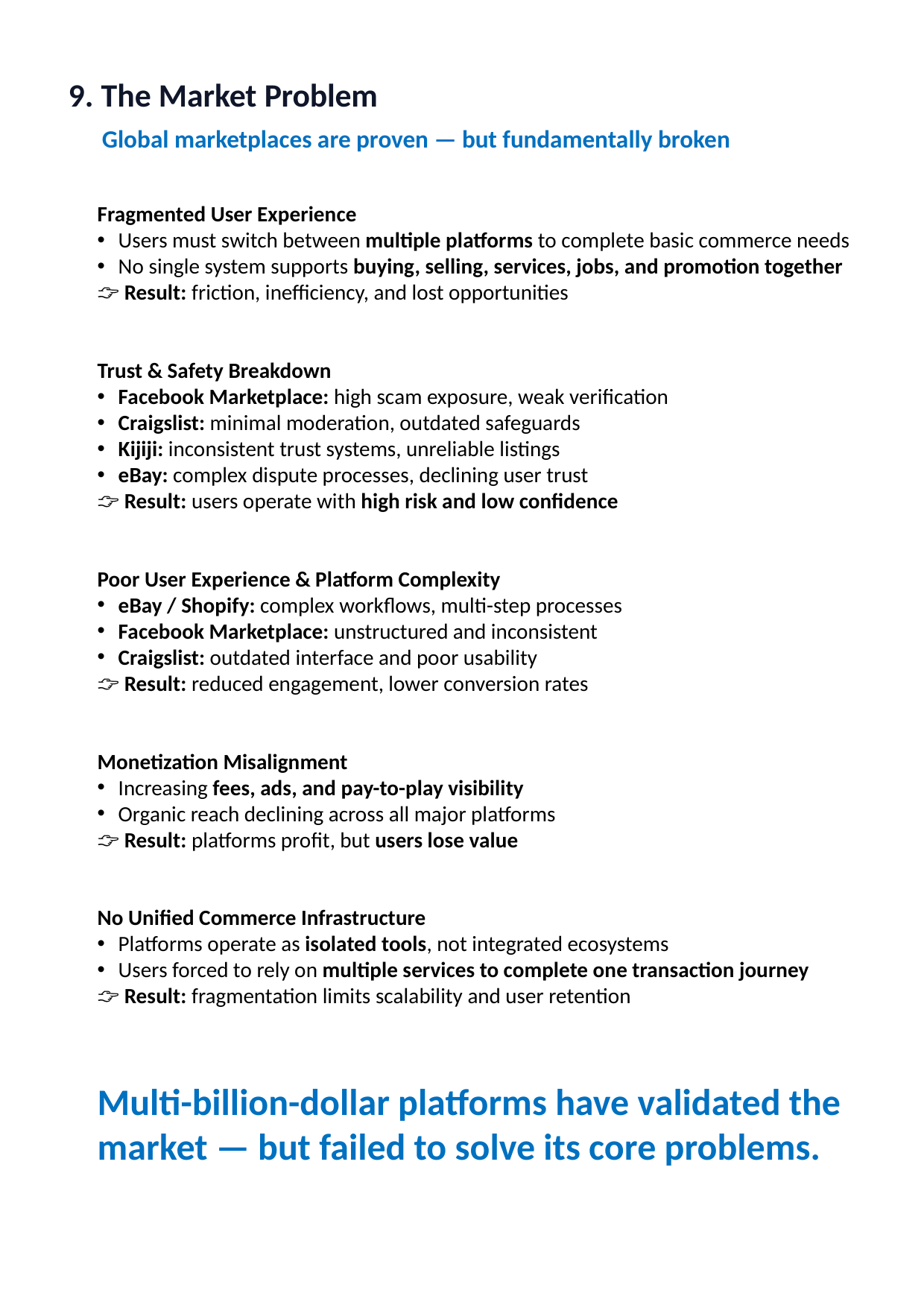

9. The Market Problem
Global marketplaces are proven — but fundamentally broken
Fragmented User Experience
Users must switch between multiple platforms to complete basic commerce needs
No single system supports buying, selling, services, jobs, and promotion together
👉 Result: friction, inefficiency, and lost opportunities

Trust & Safety Breakdown
Facebook Marketplace: high scam exposure, weak verification
Craigslist: minimal moderation, outdated safeguards
Kijiji: inconsistent trust systems, unreliable listings
eBay: complex dispute processes, declining user trust
👉 Result: users operate with high risk and low confidence

Poor User Experience & Platform Complexity
eBay / Shopify: complex workflows, multi-step processes
Facebook Marketplace: unstructured and inconsistent
Craigslist: outdated interface and poor usability
👉 Result: reduced engagement, lower conversion rates

Monetization Misalignment
Increasing fees, ads, and pay-to-play visibility
Organic reach declining across all major platforms
👉 Result: platforms profit, but users lose value

No Unified Commerce Infrastructure
Platforms operate as isolated tools, not integrated ecosystems
Users forced to rely on multiple services to complete one transaction journey
👉 Result: fragmentation limits scalability and user retention

Multi-billion-dollar platforms have validated the market — but failed to solve its core problems.